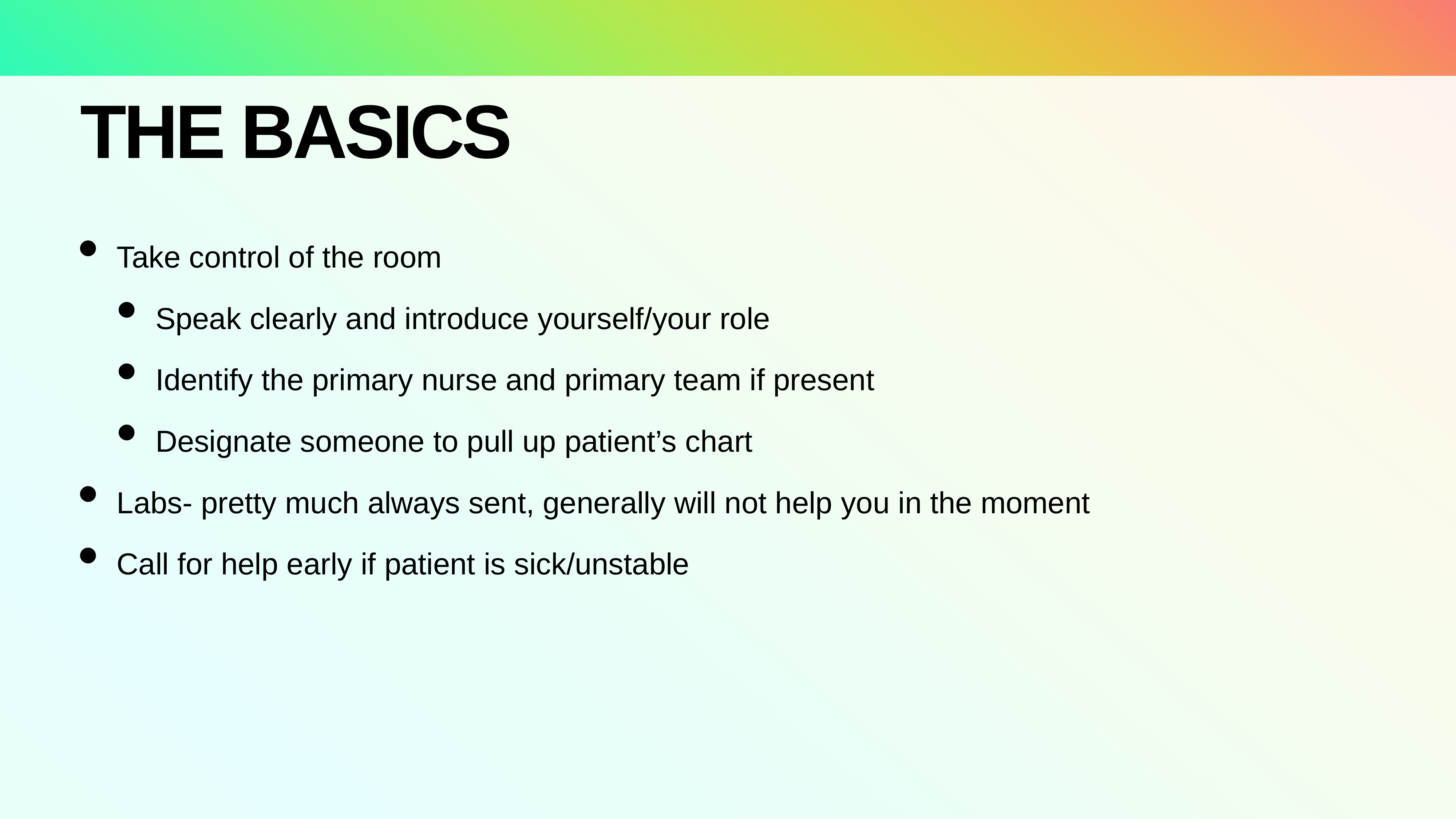

# The Basics
Take control of the room
Speak clearly and introduce yourself/your role
Identify the primary nurse and primary team if present
Designate someone to pull up patient’s chart
Labs- pretty much always sent, generally will not help you in the moment
Call for help early if patient is sick/unstable